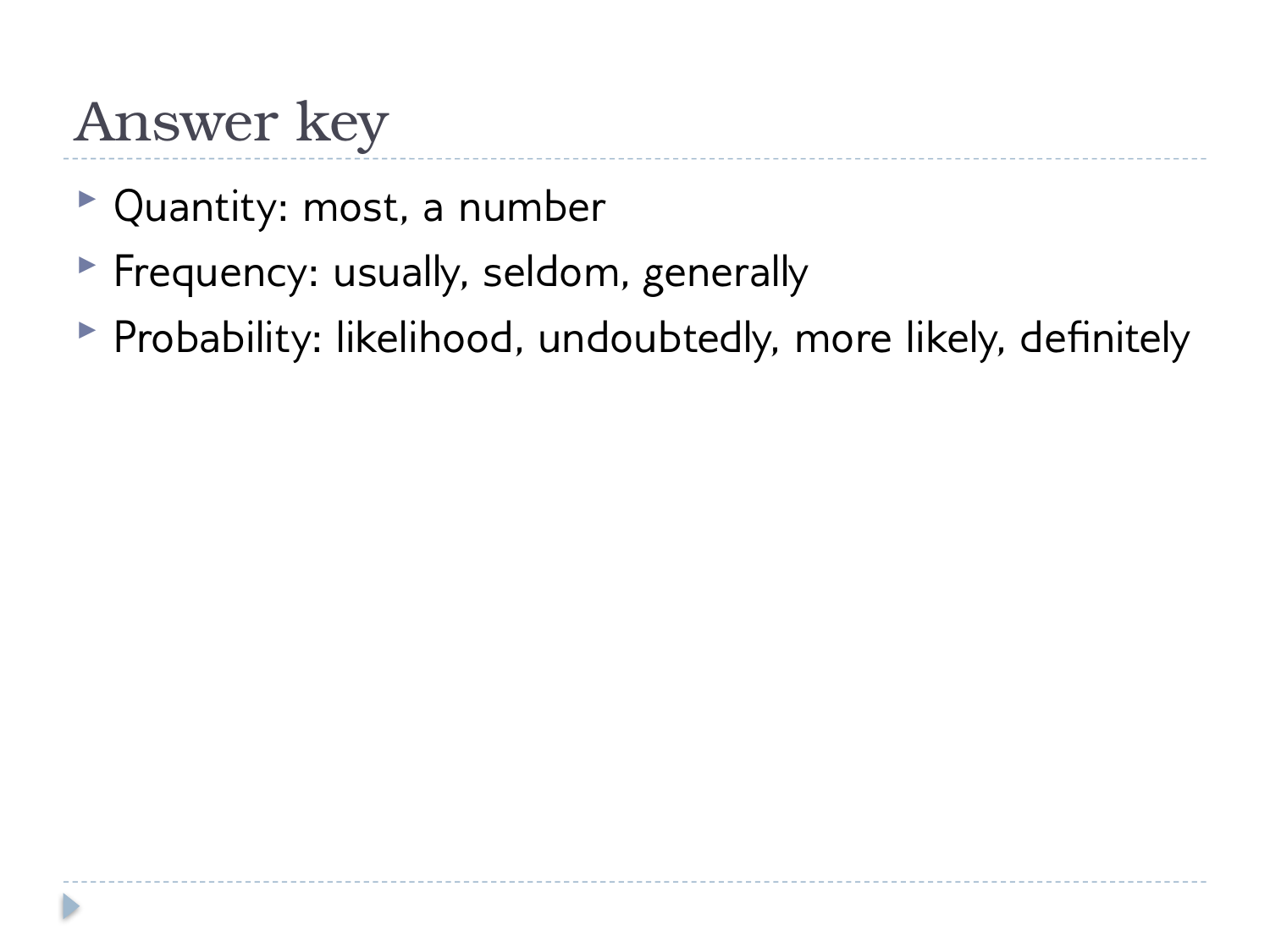

# Answer key
Quantity: most, a number
Frequency: usually, seldom, generally
Probability: likelihood, undoubtedly, more likely, definitely